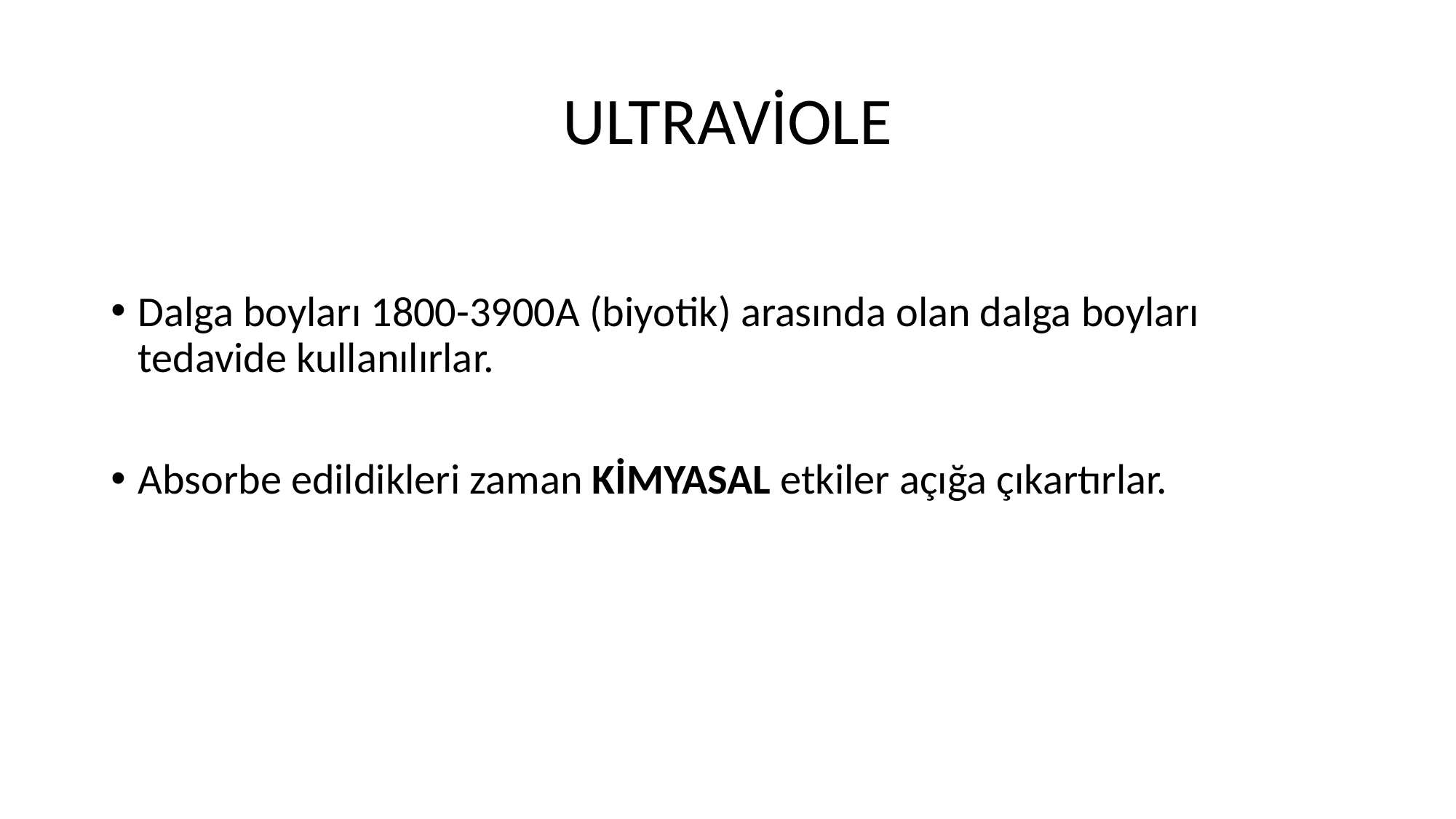

# ULTRAVİOLE

Dalga boyları 1800-3900A (biyotik) arasında olan dalga boyları tedavide kullanılırlar.

Absorbe edildikleri zaman KİMYASAL etkiler açığa çıkartırlar.